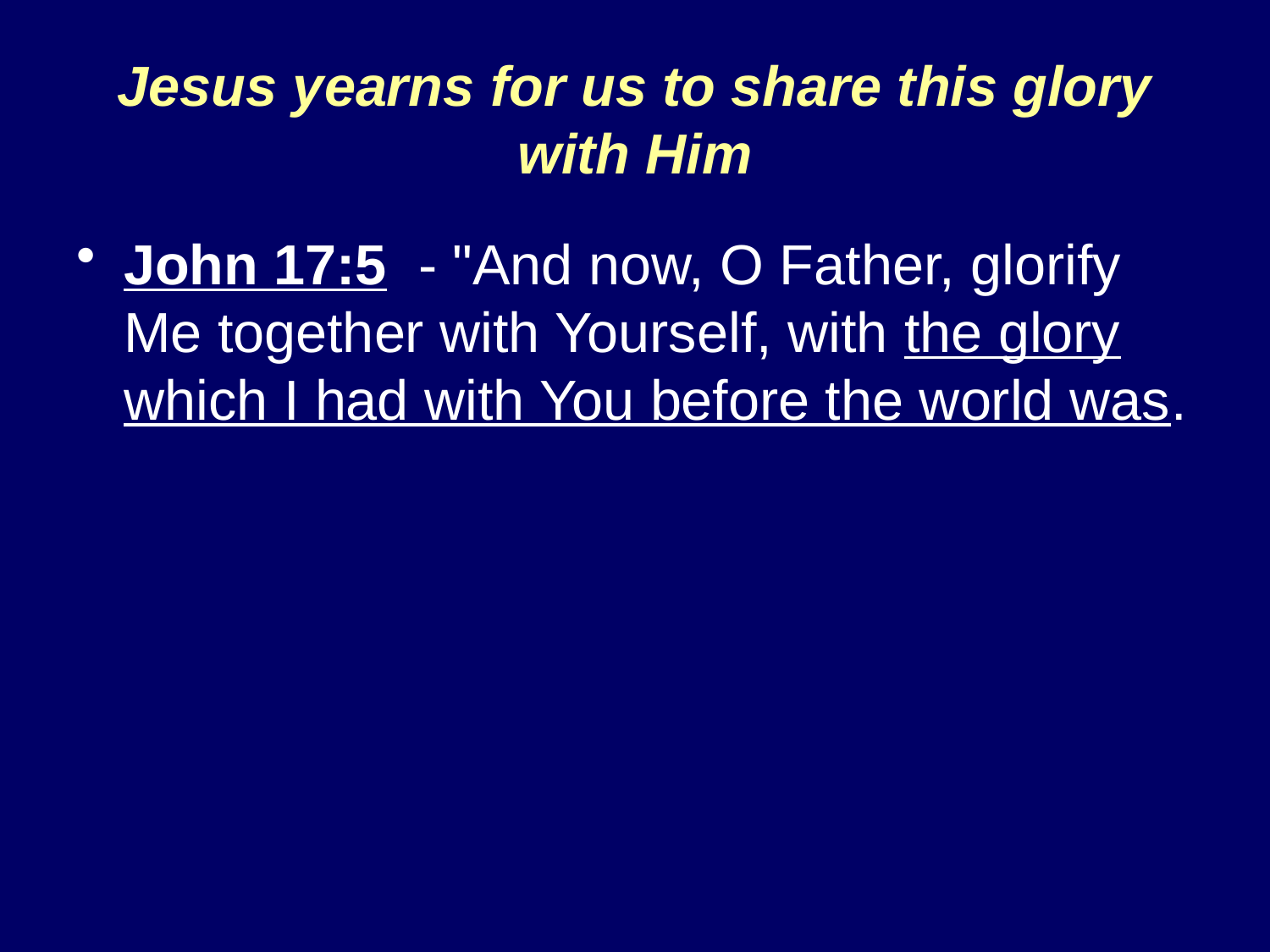

# Jesus yearns for us to share this glory with Him
John 17:5  - "And now, O Father, glorify Me together with Yourself, with the glory which I had with You before the world was.